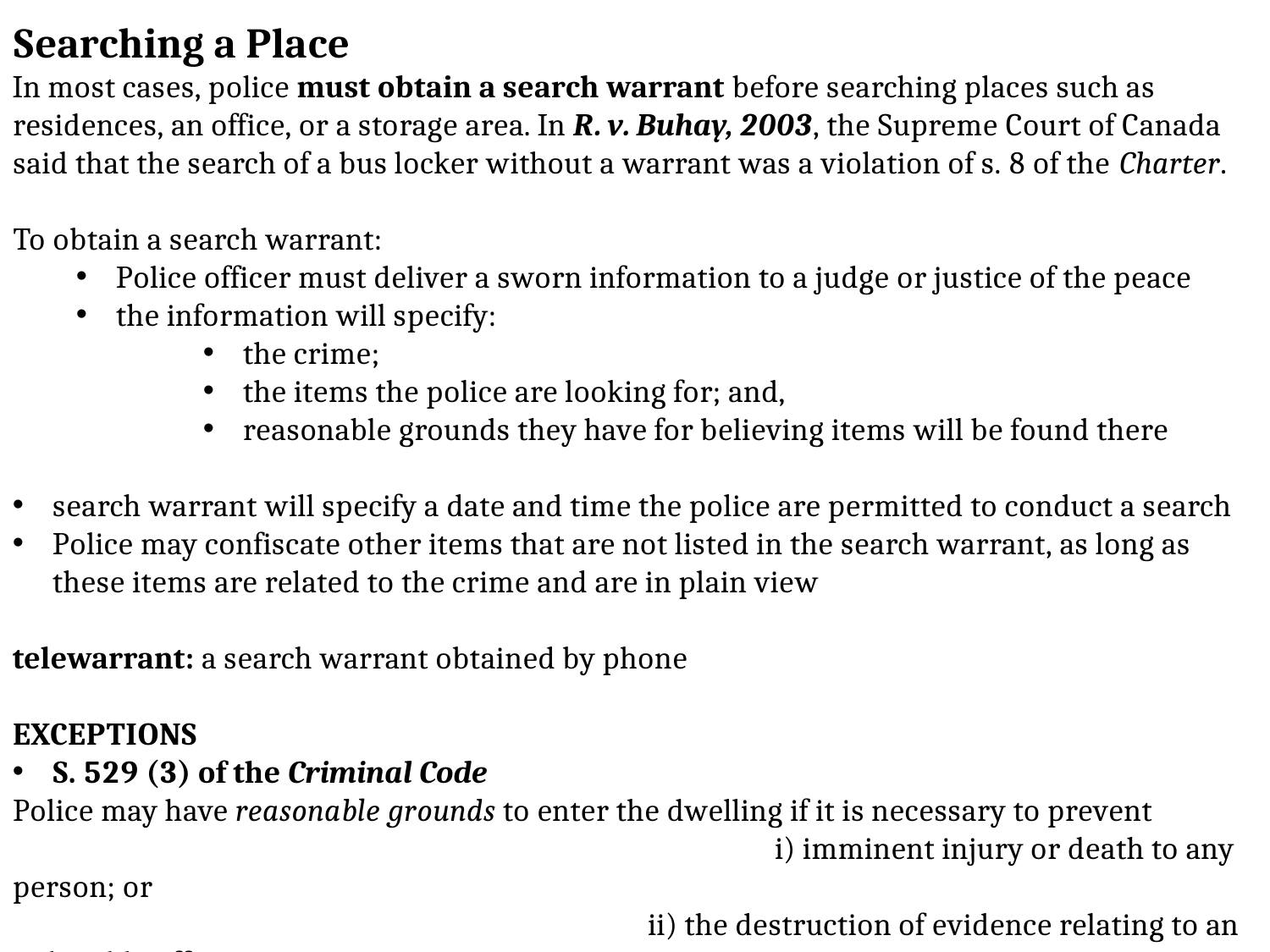

Searching a Place
In most cases, police must obtain a search warrant before searching places such as residences, an office, or a storage area. In R. v. Buhay, 2003, the Supreme Court of Canada said that the search of a bus locker without a warrant was a violation of s. 8 of the Charter.

To obtain a search warrant:
Police officer must deliver a sworn information to a judge or justice of the peace
the information will specify:
the crime;
the items the police are looking for; and,
reasonable grounds they have for believing items will be found there

search warrant will specify a date and time the police are permitted to conduct a search
Police may confiscate other items that are not listed in the search warrant, as long as these items are related to the crime and are in plain view

telewarrant: a search warrant obtained by phone

EXCEPTIONS
S. 529 (3) of the Criminal Code
Police may have reasonable grounds to enter the dwelling if it is necessary to prevent							i) imminent injury or death to any person; or
					ii) the destruction of evidence relating to an indictable offence
Controlled Drugs and Substances Act